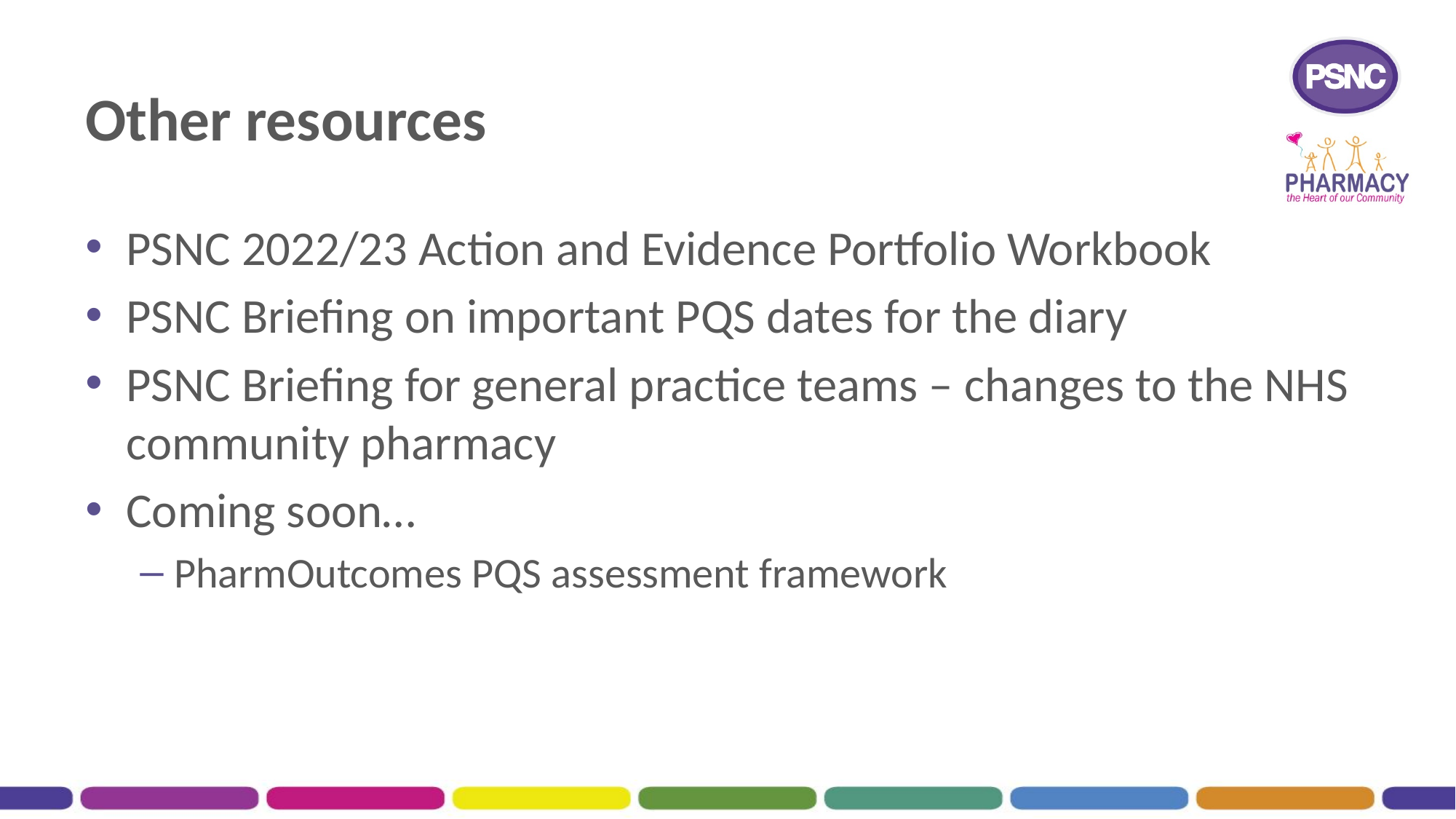

# Other resources
PSNC 2022/23 Action and Evidence Portfolio Workbook
PSNC Briefing on important PQS dates for the diary
PSNC Briefing for general practice teams – changes to the NHS community pharmacy
Coming soon…
PharmOutcomes PQS assessment framework